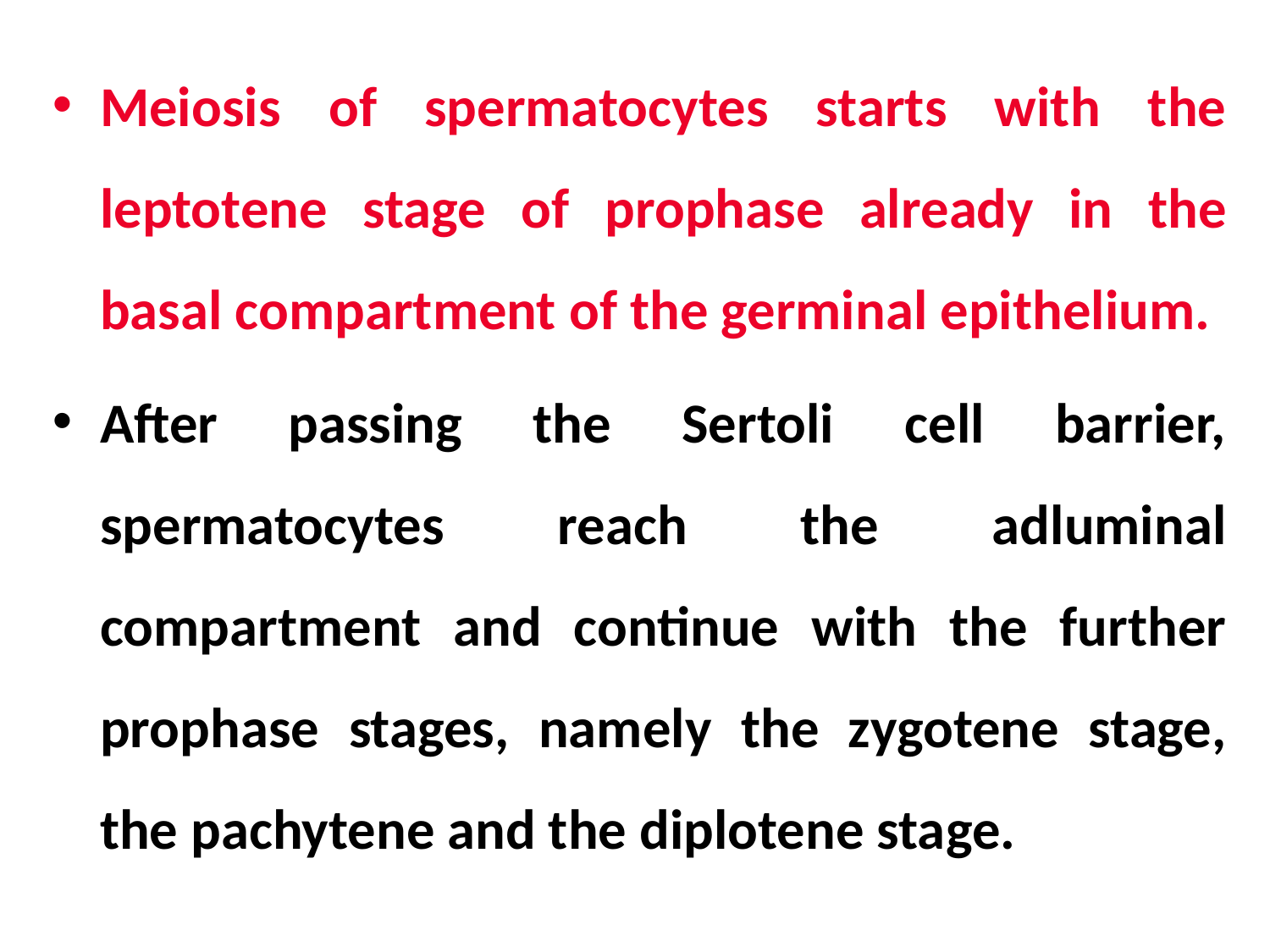

Meiosis of spermatocytes starts with the leptotene stage of prophase already in the basal compartment of the germinal epithelium.
After passing the Sertoli cell barrier, spermatocytes reach the adluminal compartment and continue with the further prophase stages, namely the zygotene stage, the pachytene and the diplotene stage.